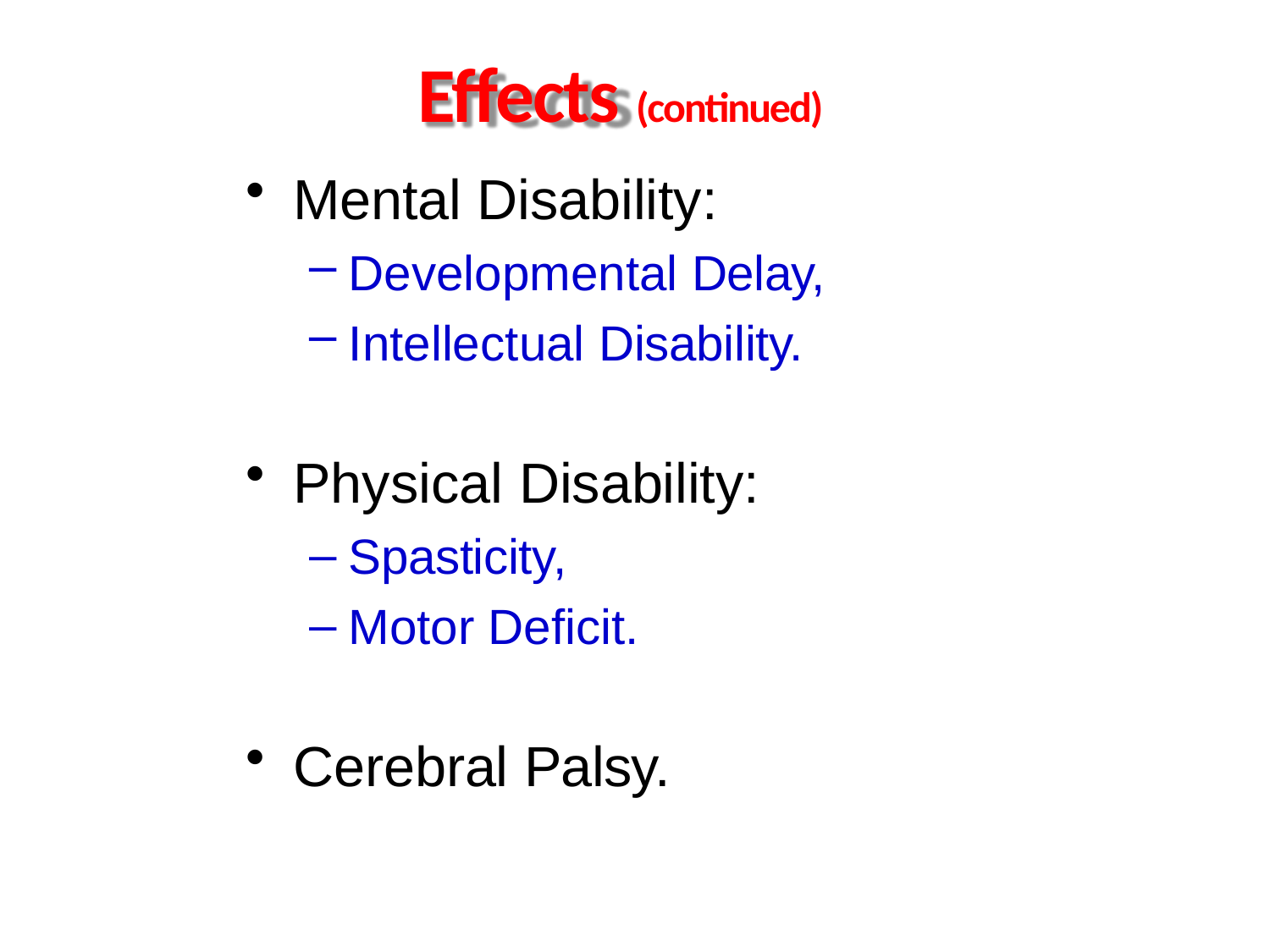

16
# Effects (continued)

Mental Disability:
Developmental Delay,
Intellectual Disability.

Physical Disability:
Spasticity,
Motor Deficit.

Cerebral Palsy.